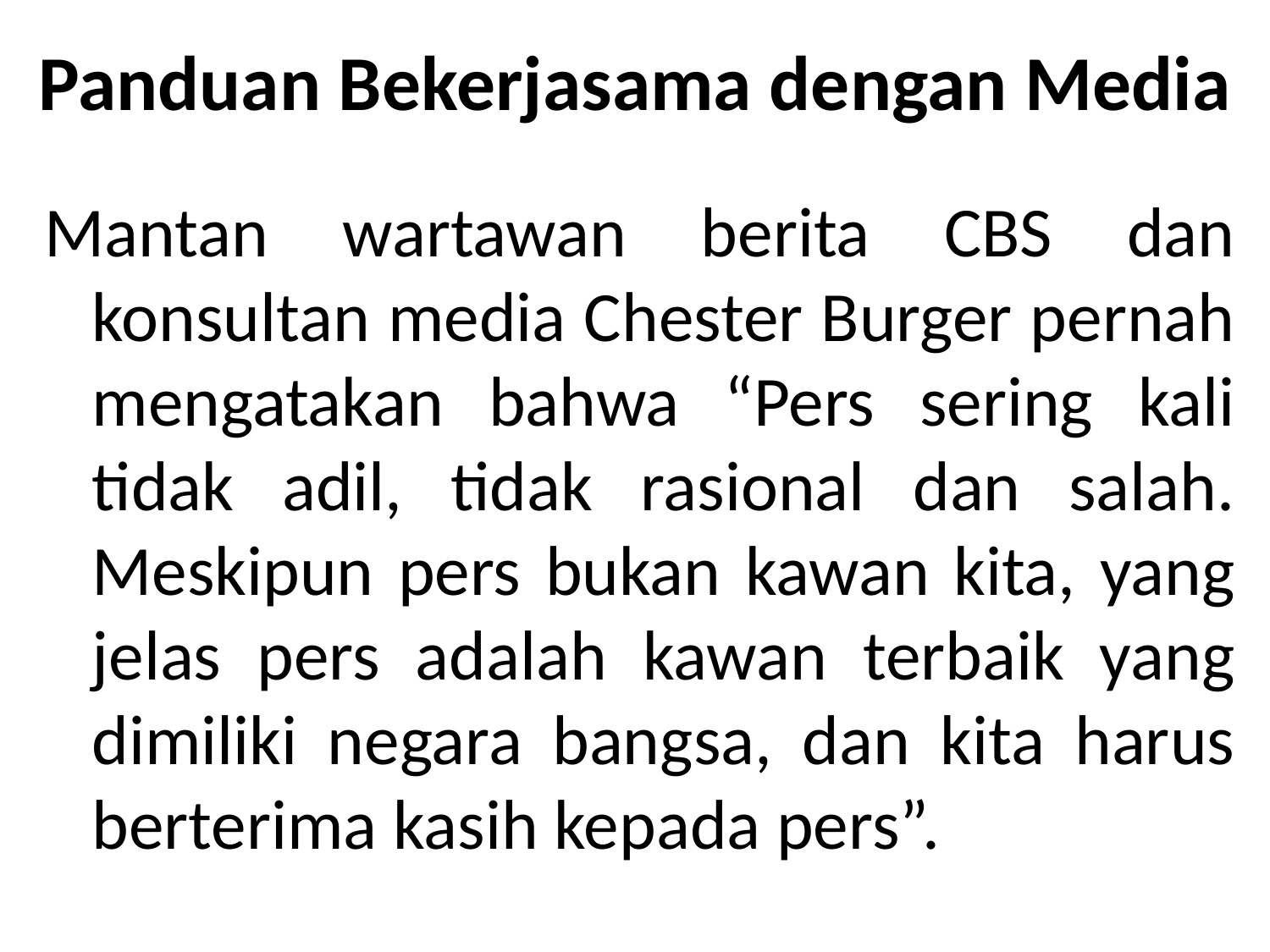

# Panduan Bekerjasama dengan Media
Mantan wartawan berita CBS dan konsultan media Chester Burger pernah mengatakan bahwa “Pers sering kali tidak adil, tidak rasional dan salah. Meskipun pers bukan kawan kita, yang jelas pers adalah kawan terbaik yang dimiliki negara bangsa, dan kita harus berterima kasih kepada pers”.